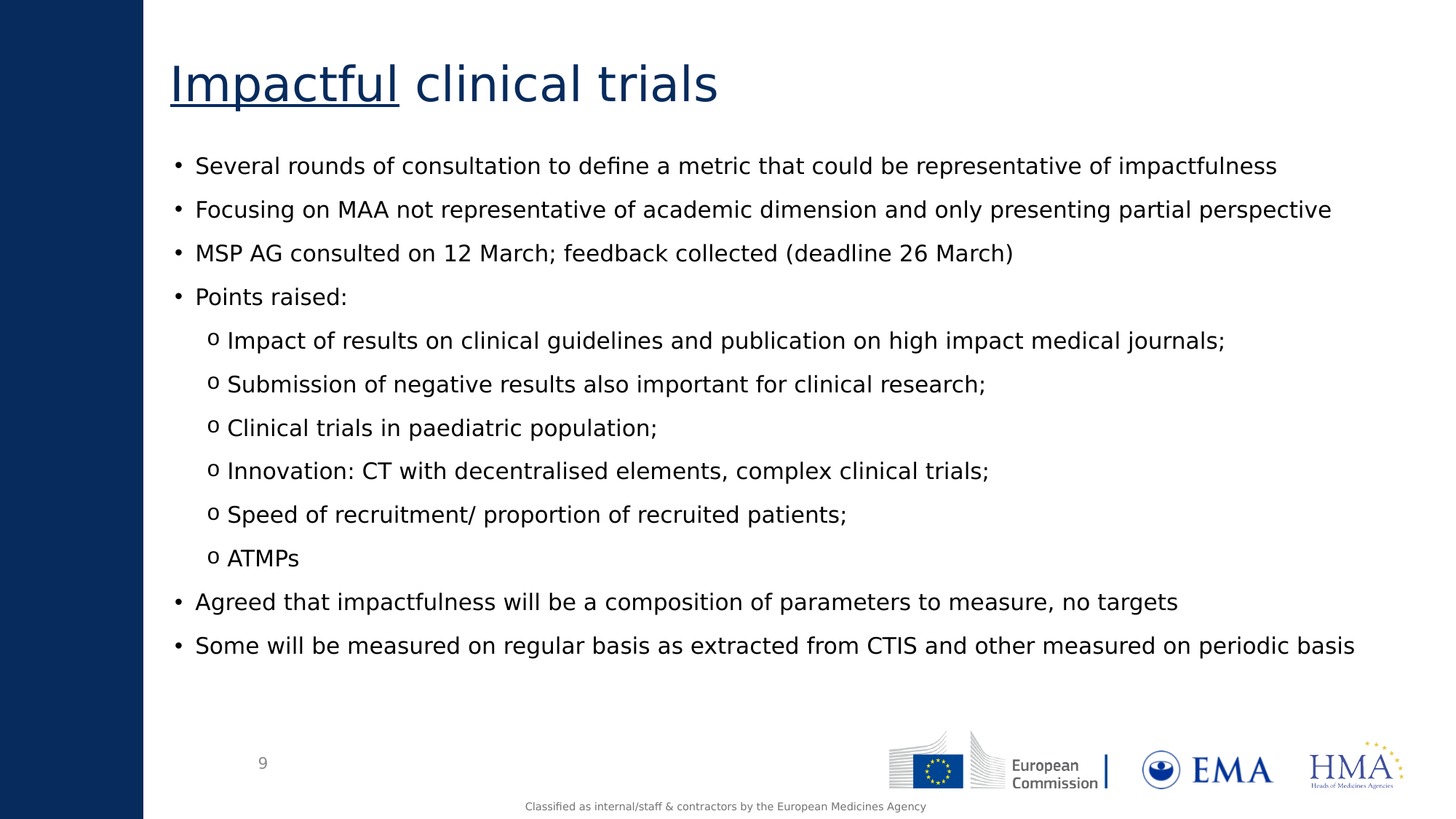

# Impactful clinical trials
Several rounds of consultation to define a metric that could be representative of impactfulness
Focusing on MAA not representative of academic dimension and only presenting partial perspective
MSP AG consulted on 12 March; feedback collected (deadline 26 March)
Points raised:
Impact of results on clinical guidelines and publication on high impact medical journals;
Submission of negative results also important for clinical research;
Clinical trials in paediatric population;
Innovation: CT with decentralised elements, complex clinical trials;
Speed of recruitment/ proportion of recruited patients;
ATMPs
Agreed that impactfulness will be a composition of parameters to measure, no targets
Some will be measured on regular basis as extracted from CTIS and other measured on periodic basis
9